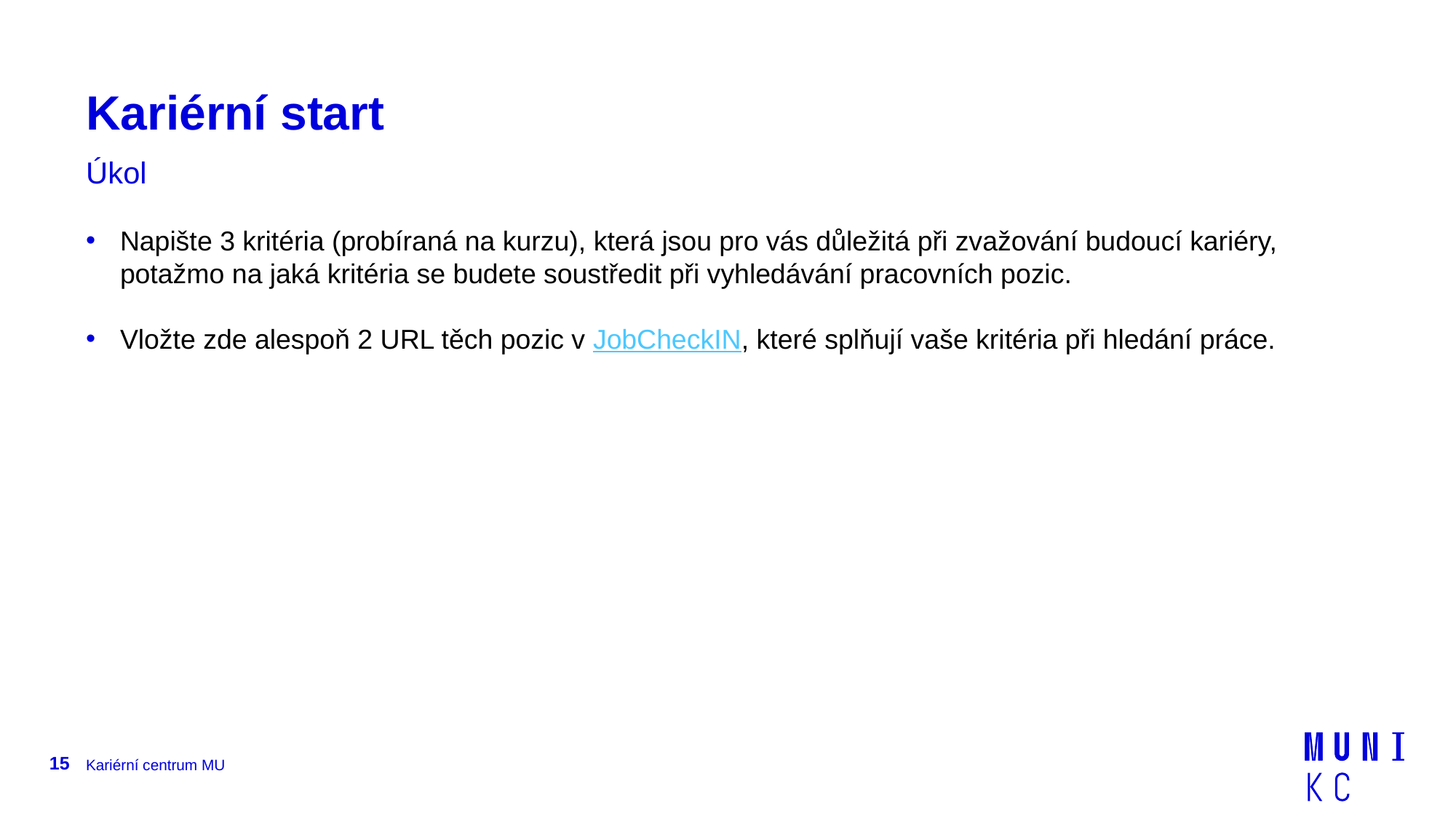

# Kariérní start
Úkol
Napište 3 kritéria (probíraná na kurzu), která jsou pro vás důležitá při zvažování budoucí kariéry,
potažmo na jaká kritéria se budete soustředit při vyhledávání pracovních pozic.

Vložte zde alespoň 2 URL těch pozic v JobCheckIN, které splňují vaše kritéria při hledání práce.

15
Kariérní centrum MU